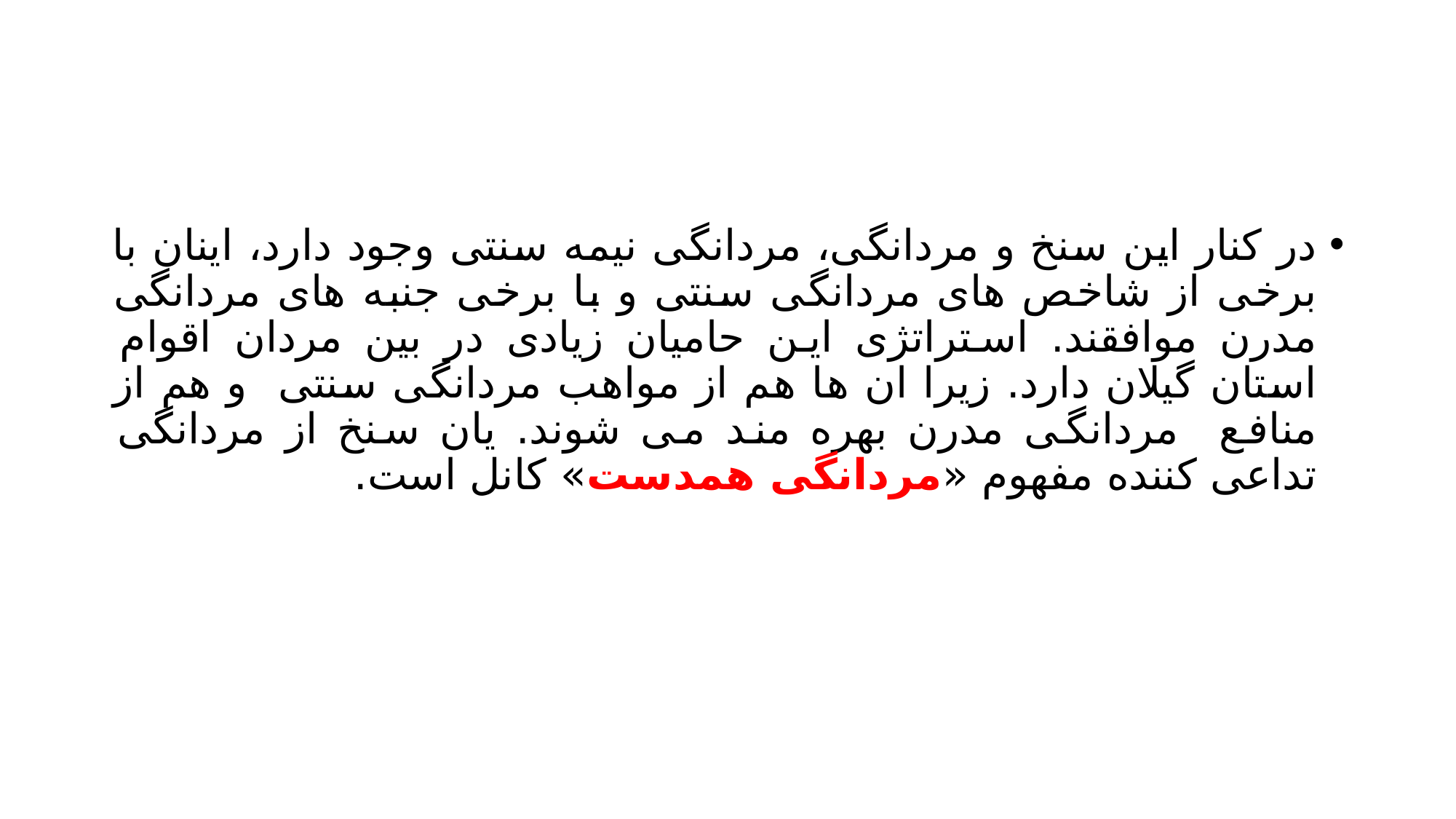

#
در کنار این سنخ و مردانگی، مردانگی نیمه سنتی وجود دارد، اینان با برخی از شاخص های مردانگی سنتی و با برخی جنبه های مردانگی مدرن موافقند. استراتژی این حامیان زیادی در بین مردان اقوام استان گیلان دارد. زیرا ان ها هم از مواهب مردانگی سنتی  و هم از منافع  مردانگی مدرن بهره مند می شوند. یان سنخ از مردانگی تداعی کننده مفهوم «مردانگی همدست» کانل است.